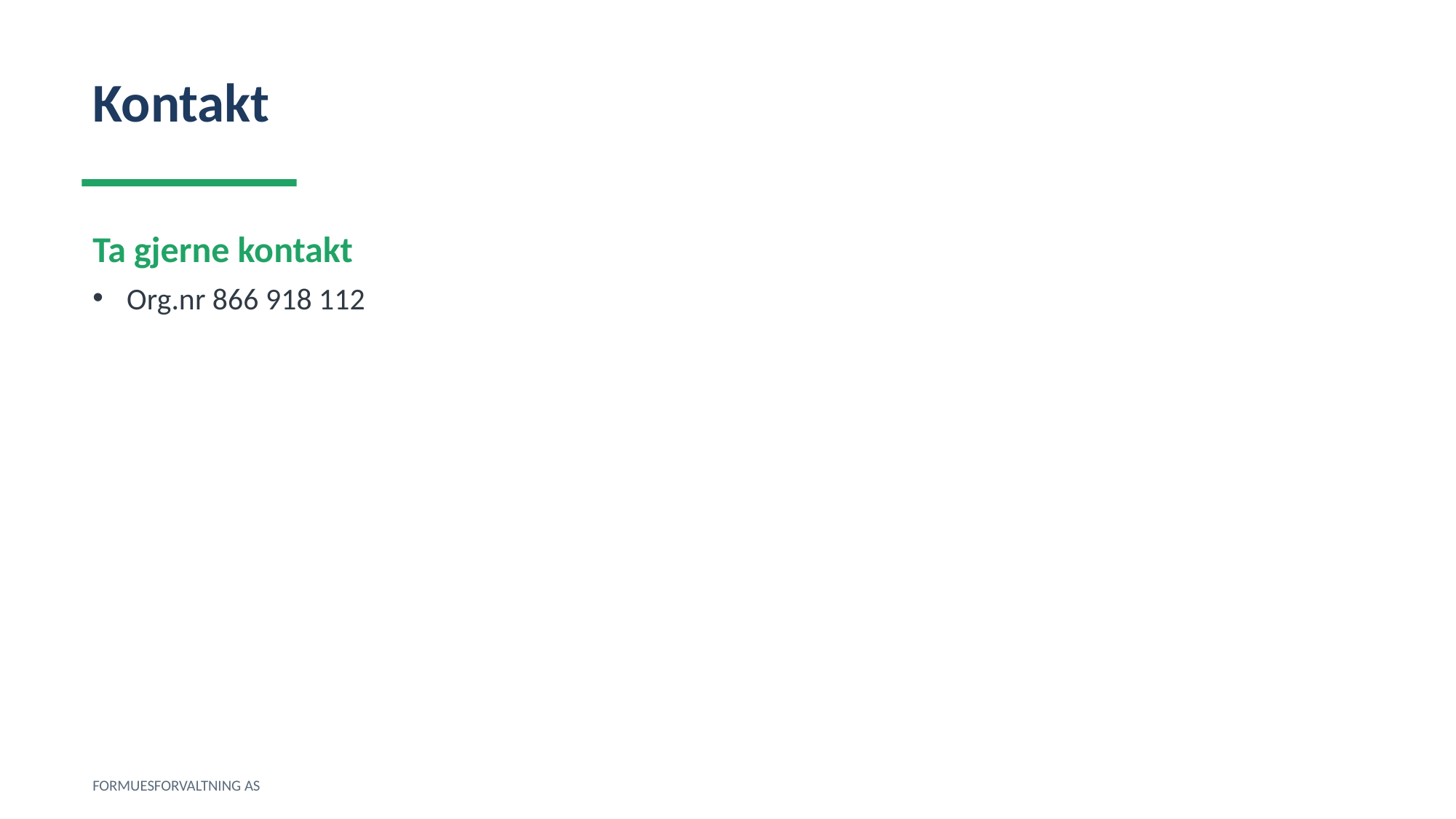

Kontakt

Ta gjerne kontakt
Org.nr 866 918 112
FORMUESFORVALTNING AS